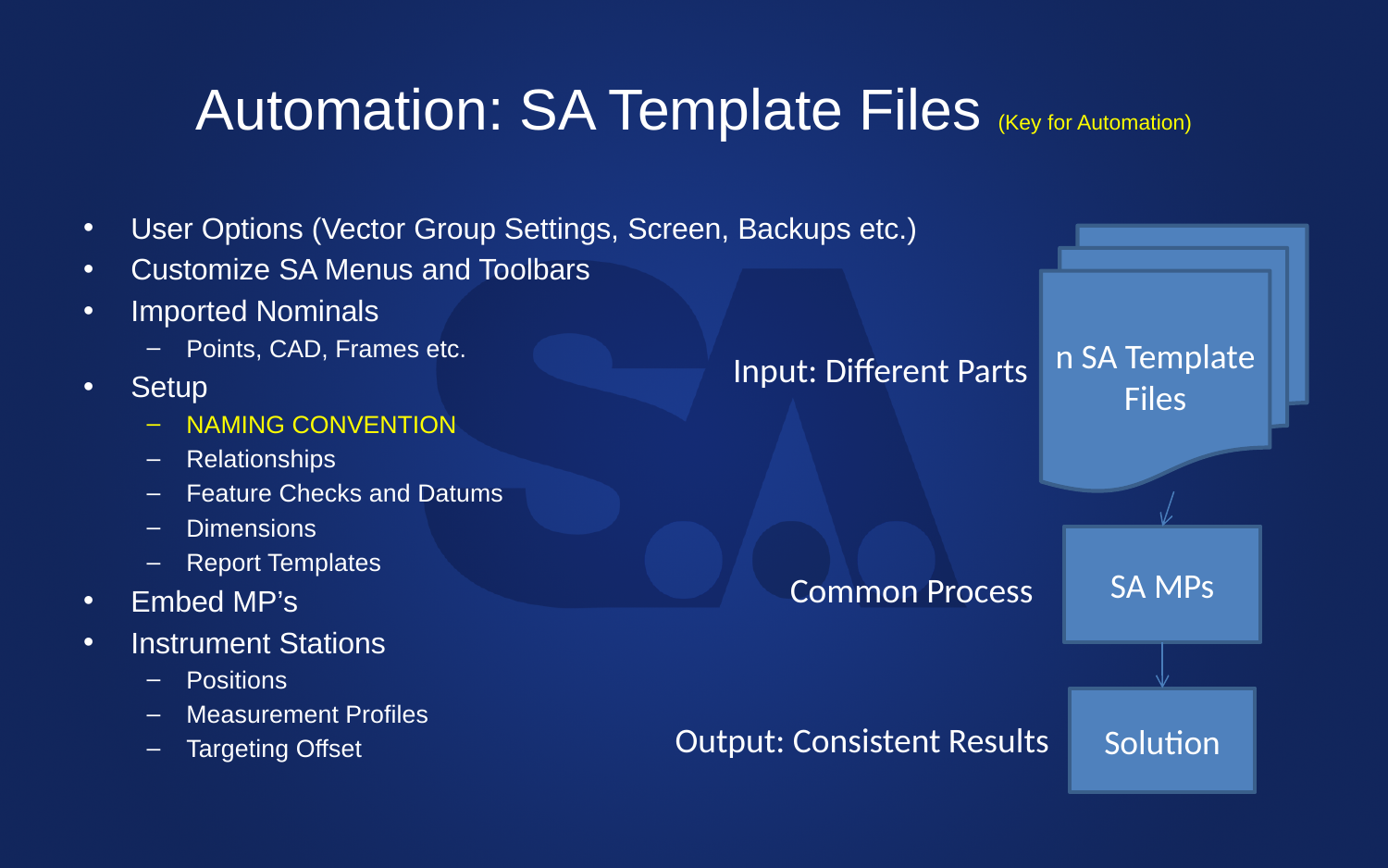

# Automation: SA Template Files (Key for Automation)
User Options (Vector Group Settings, Screen, Backups etc.)
Customize SA Menus and Toolbars
Imported Nominals
Points, CAD, Frames etc.
Setup
NAMING CONVENTION
Relationships
Feature Checks and Datums
Dimensions
Report Templates
Embed MP’s
Instrument Stations
Positions
Measurement Profiles
Targeting Offset
n SA Template Files
Input: Different Parts
SA MPs
Common Process
Solution
Output: Consistent Results